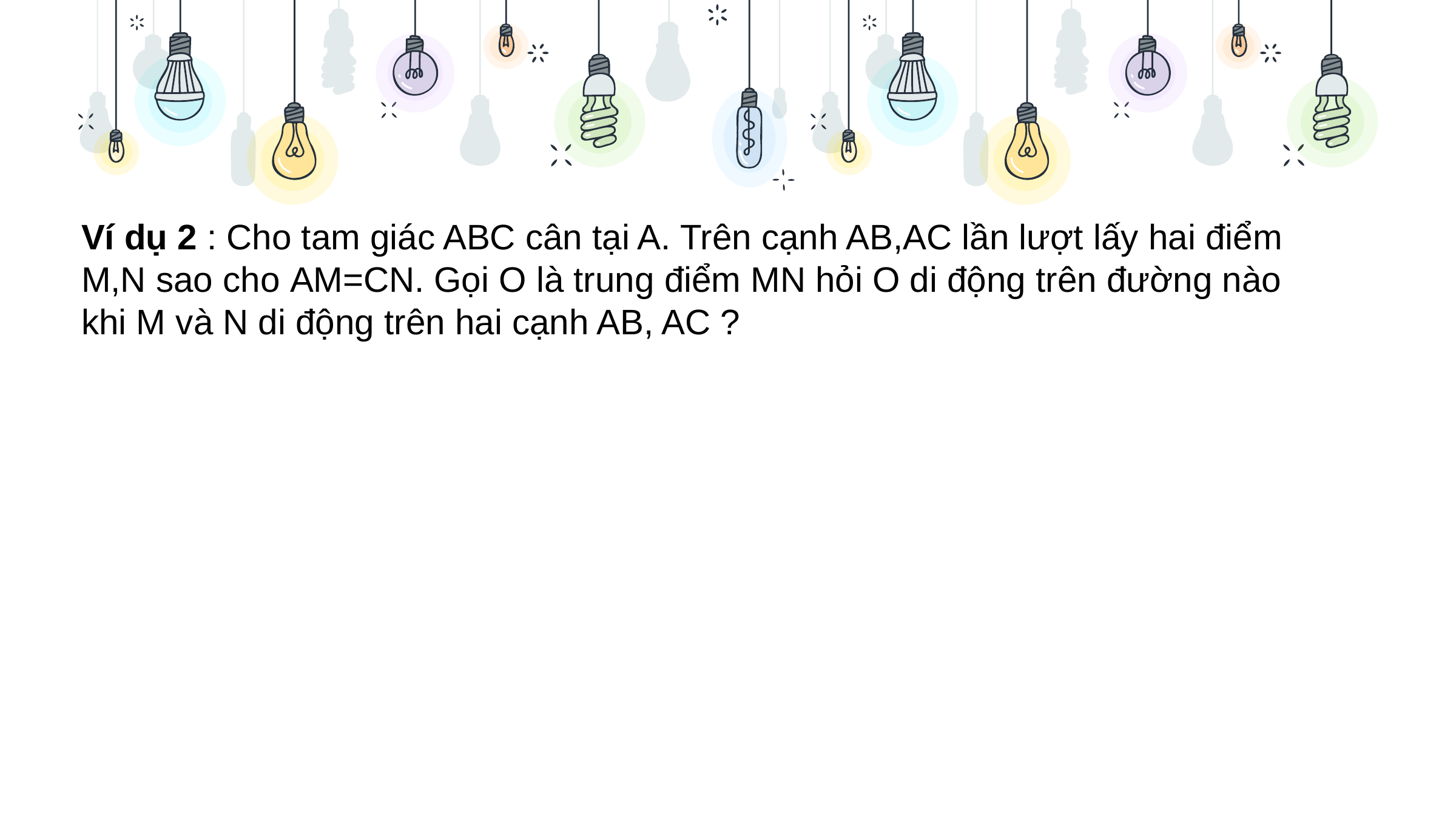

Ví dụ 2 : Cho tam giác ABC cân tại A. Trên cạnh AB,AC lần lượt lấy hai điểm M,N sao cho AM=CN. Gọi O là trung điểm MN hỏi O di động trên đường nào khi M và N di động trên hai cạnh AB, AC ?